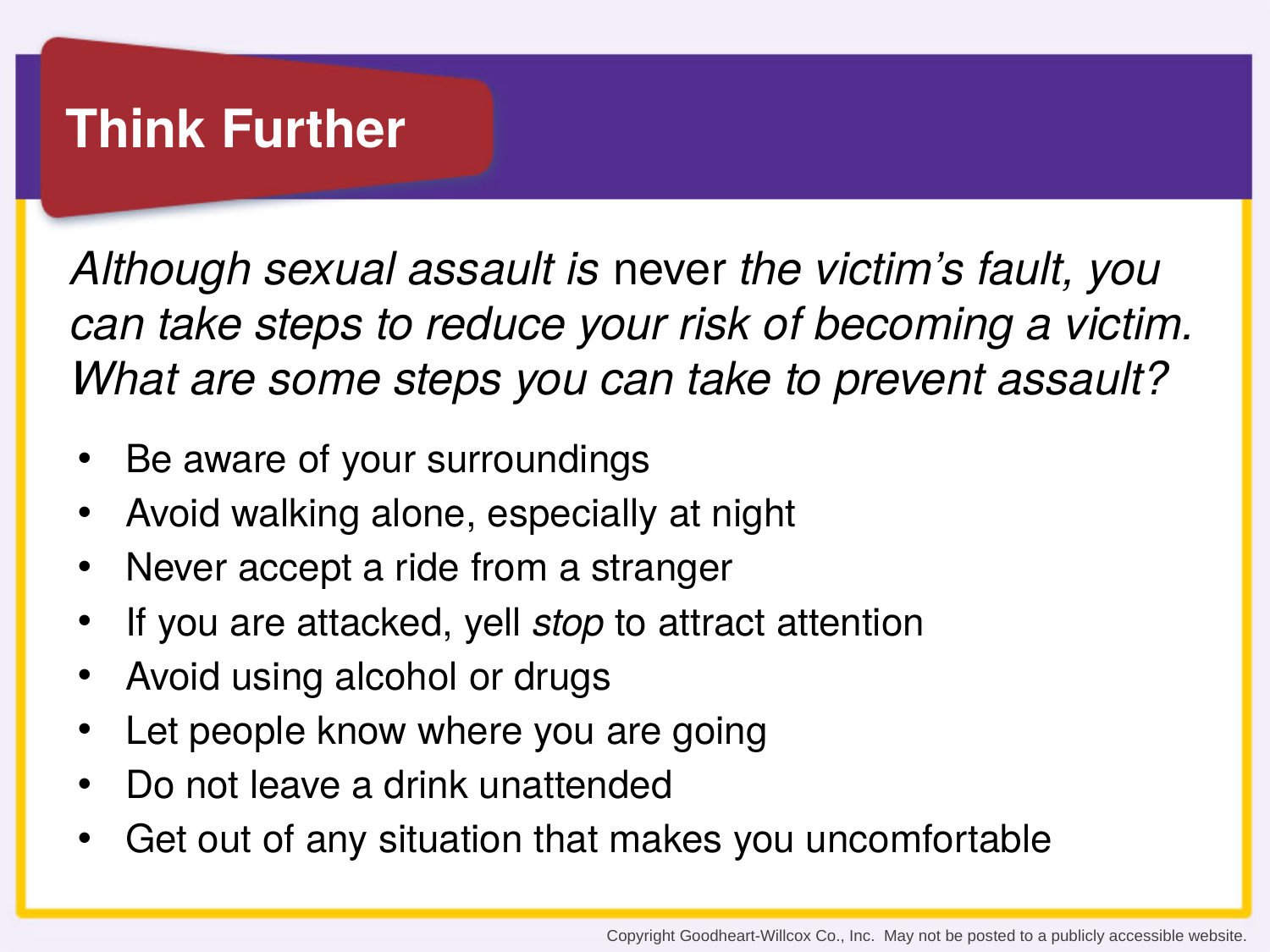

Although sexual assault is never the victim’s fault, you can take steps to reduce your risk of becoming a victim. What are some steps you can take to prevent assault?

Be aware of your surroundings
Avoid walking alone, especially at night
Never accept a ride from a stranger
If you are attacked, yell stop to attract attention
Avoid using alcohol or drugs
Let people know where you are going
Do not leave a drink unattended
Get out of any situation that makes you uncomfortable